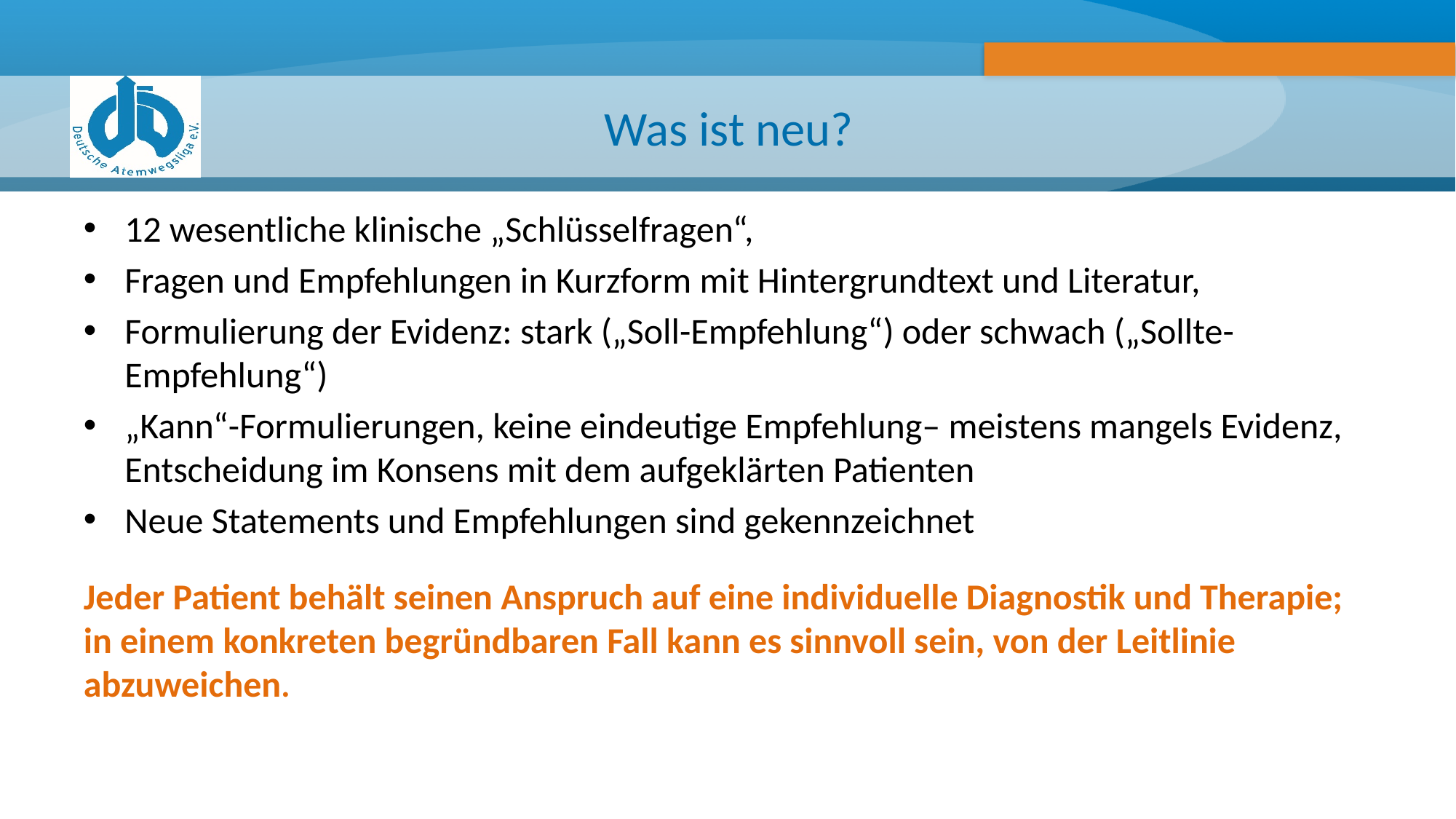

# Was ist neu?
12 wesentliche klinische „Schlüsselfragen“,
Fragen und Empfehlungen in Kurzform mit Hintergrundtext und Literatur,
Formulierung der Evidenz: stark („Soll-Empfehlung“) oder schwach („Sollte-Empfehlung“)
„Kann“-Formulierungen, keine eindeutige Empfehlung– meistens mangels Evidenz, Entscheidung im Konsens mit dem aufgeklärten Patienten
Neue Statements und Empfehlungen sind gekennzeichnet

Jeder Patient behält seinen Anspruch auf eine individuelle Diagnostik und Therapie; in einem konkreten begründbaren Fall kann es sinnvoll sein, von der Leitlinie abzuweichen.